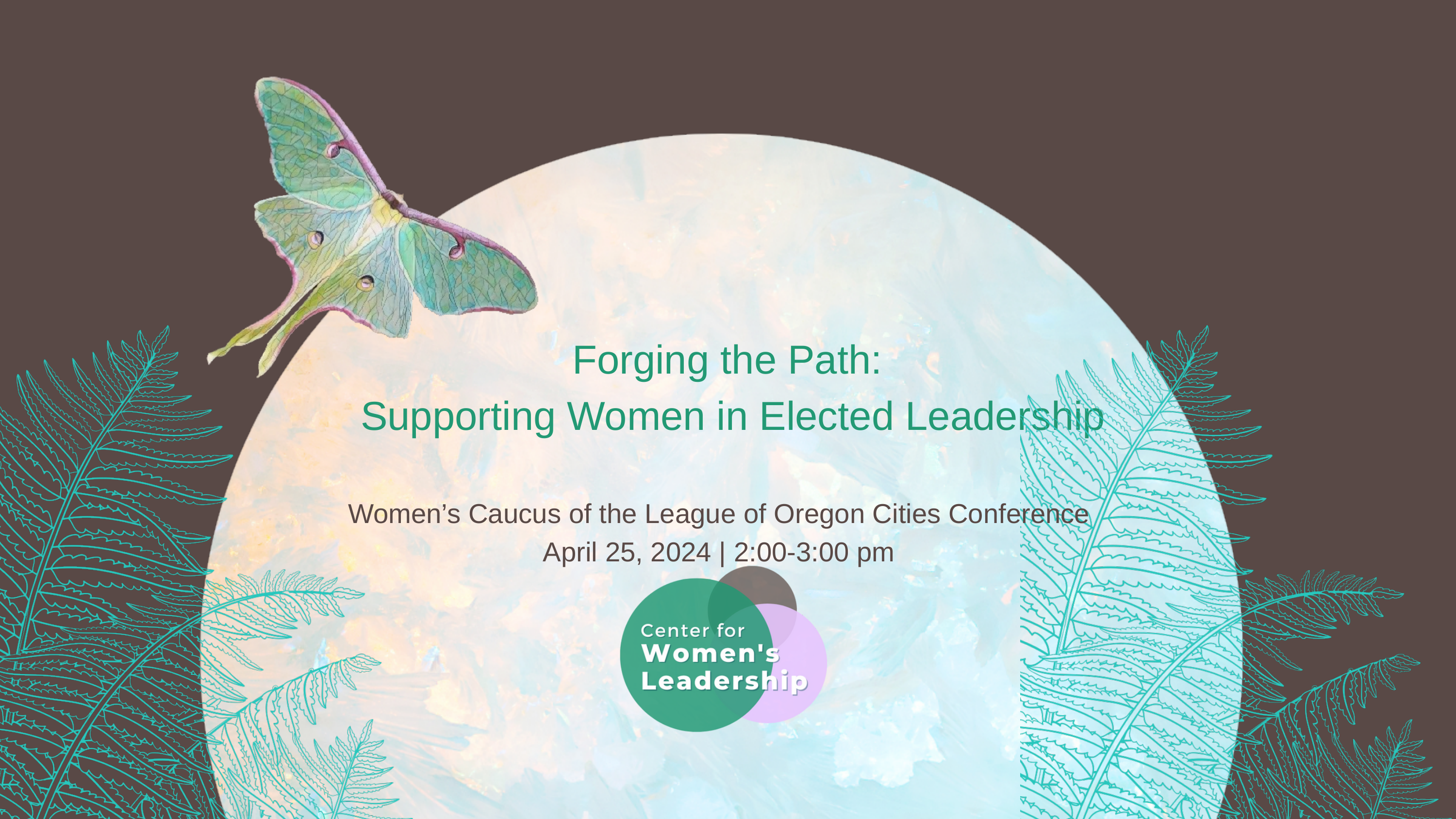

Forging the Path:
Supporting Women in Elected Leadership

Women’s Caucus of the League of Oregon Cities Conference
April 25, 2024 | 2:00-3:00 pm